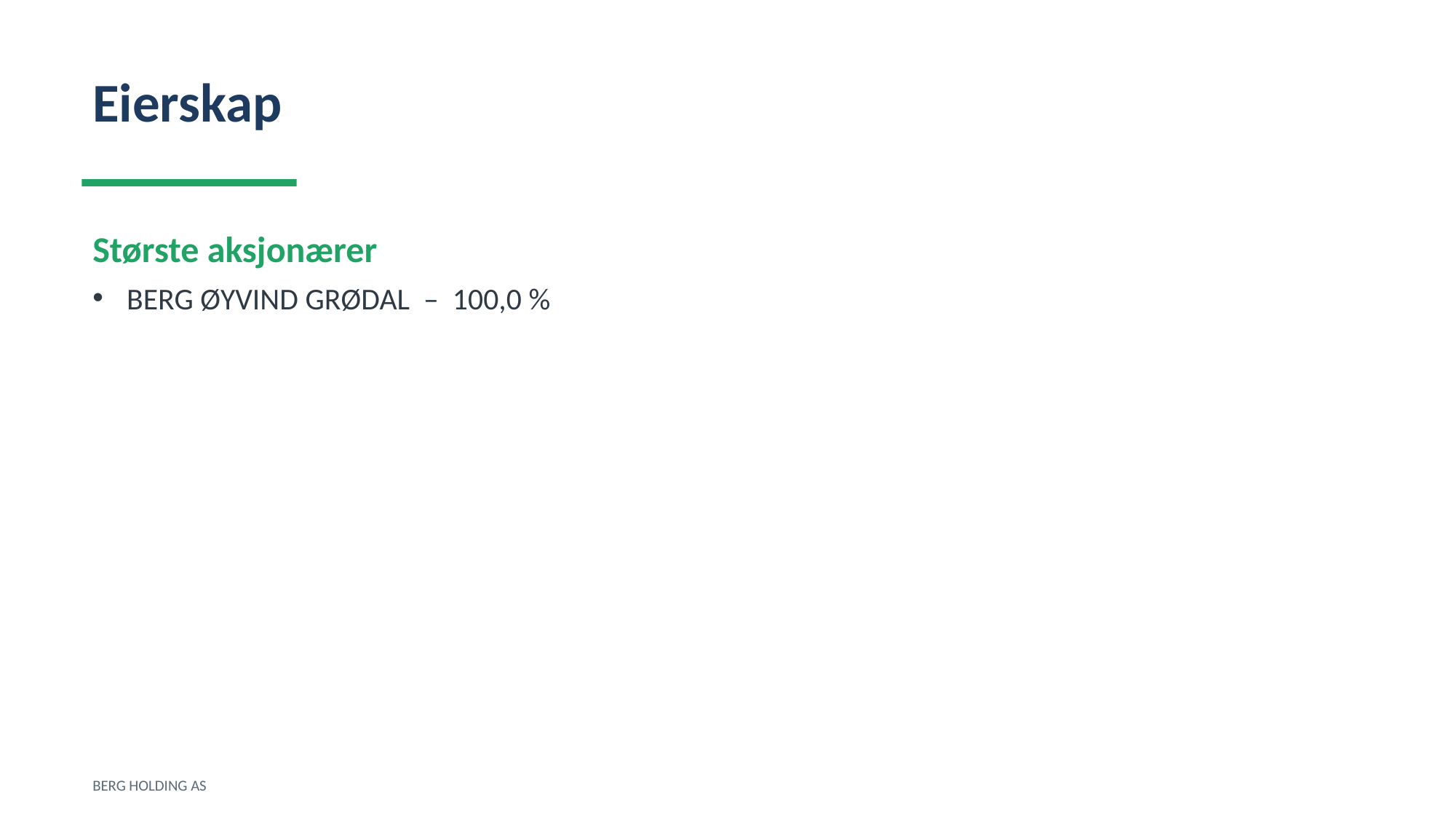

Eierskap

Største aksjonærer
BERG ØYVIND GRØDAL  –  100,0 %
BERG HOLDING AS